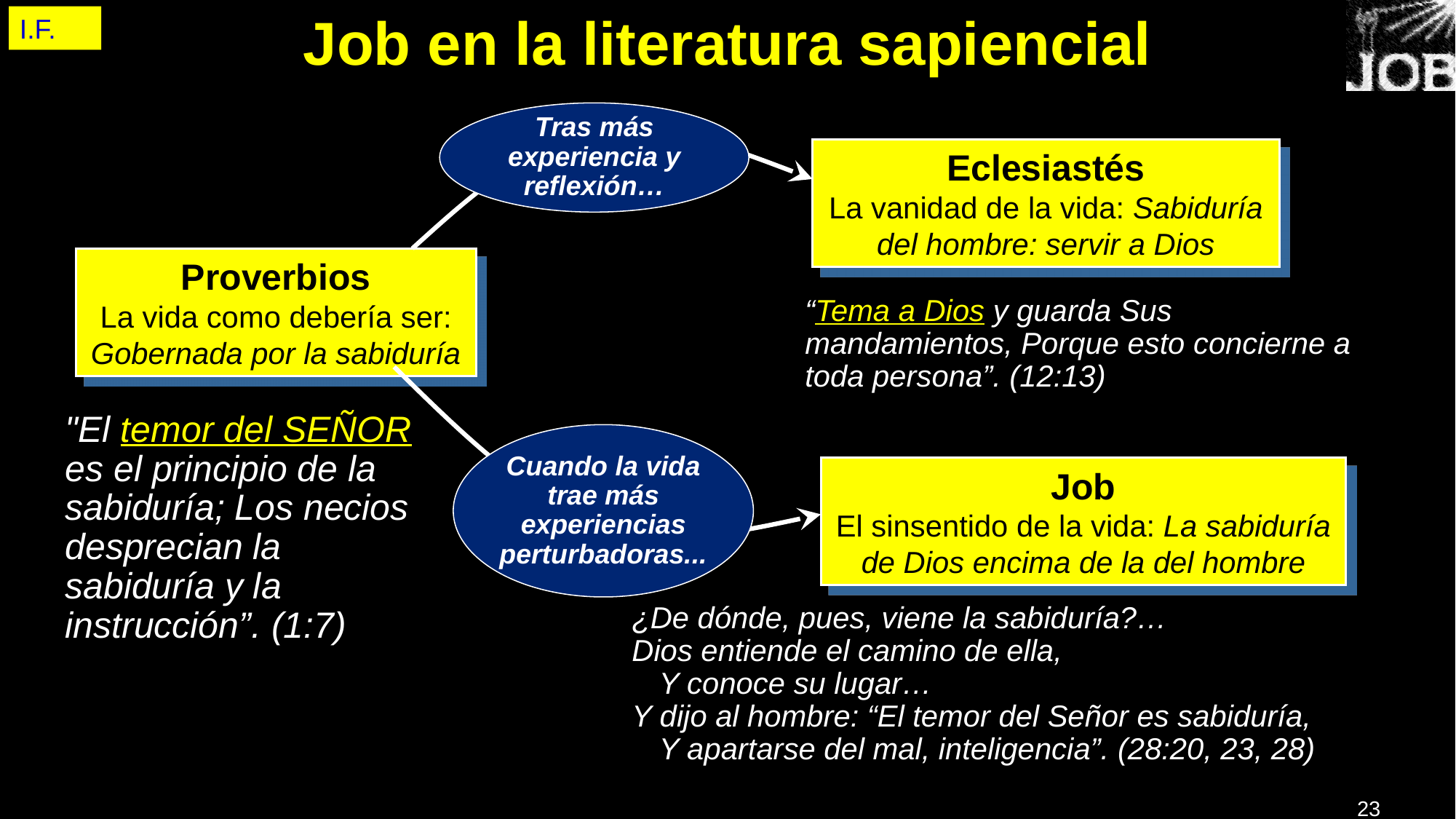

I.F.
# Job en la literatura sapiencial
Tras más experiencia y
reflexión…

Eclesiastés
La vanidad de la vida: Sabiduría del hombre: servir a Dios
Proverbios
La vida como debería ser: Gobernada por la sabiduría
“Tema a Dios y guarda Sus mandamientos, Porque esto concierne a toda persona”. (12:13)

"El temor del SEÑOR es el principio de la sabiduría; Los necios desprecian la sabiduría y la instrucción”. (1:7)
Cuando la vida trae más experiencias perturbadoras...
Job
El sinsentido de la vida: La sabiduría de Dios encima de la del hombre
¿De dónde, pues, viene la sabiduría?…
Dios entiende el camino de ella,
Y conoce su lugar…
Y dijo al hombre: “El temor del Señor es sabiduría,
Y apartarse del mal, inteligencia”. (28:20, 23, 28)
23